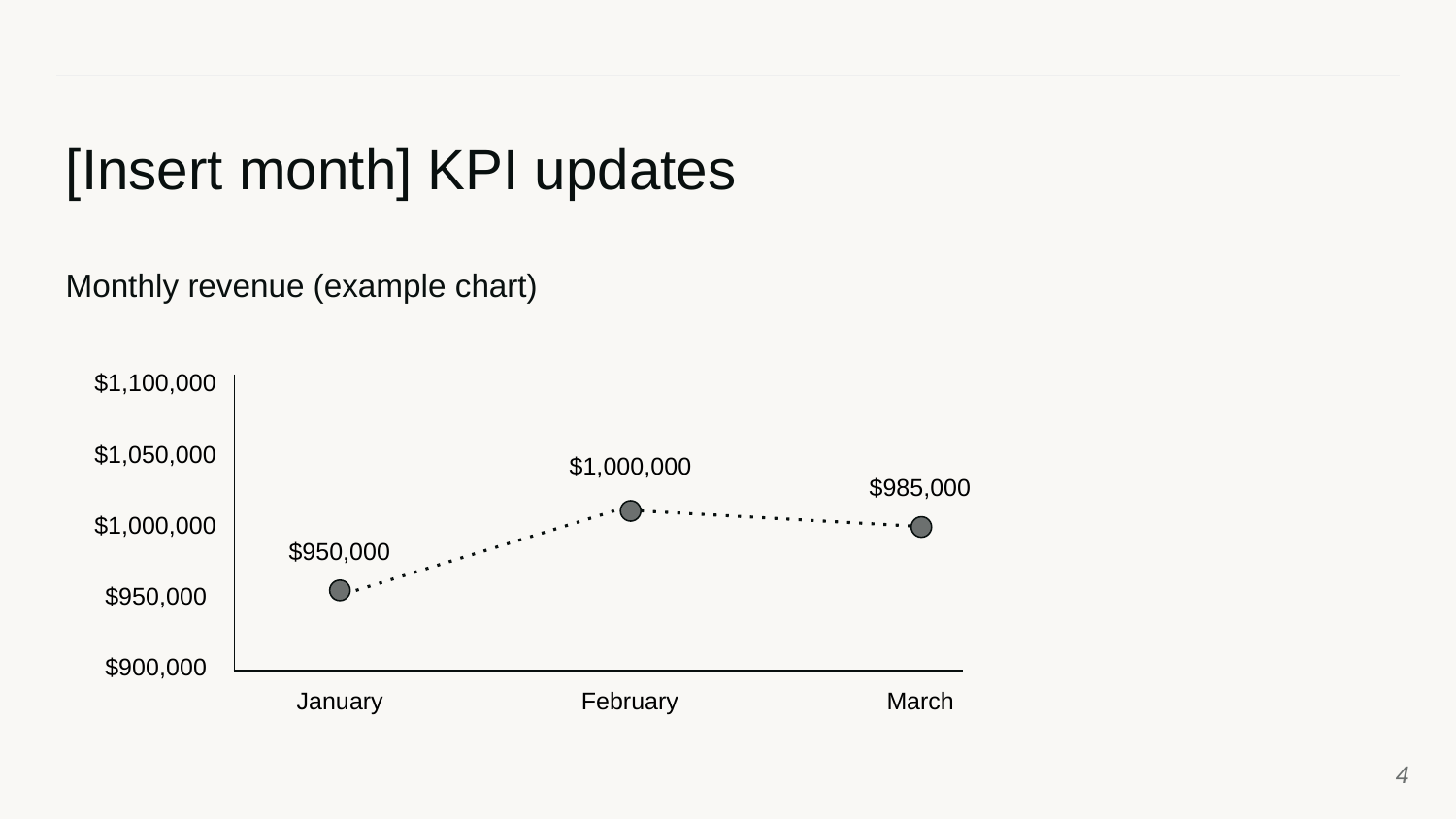

# [Insert month] KPI updates
Monthly revenue (example chart)
$1,100,000
$1,050,000
$1,000,000
$985,000
$1,000,000

$950,000
$950,000

$900,000
January
February
March
4
4